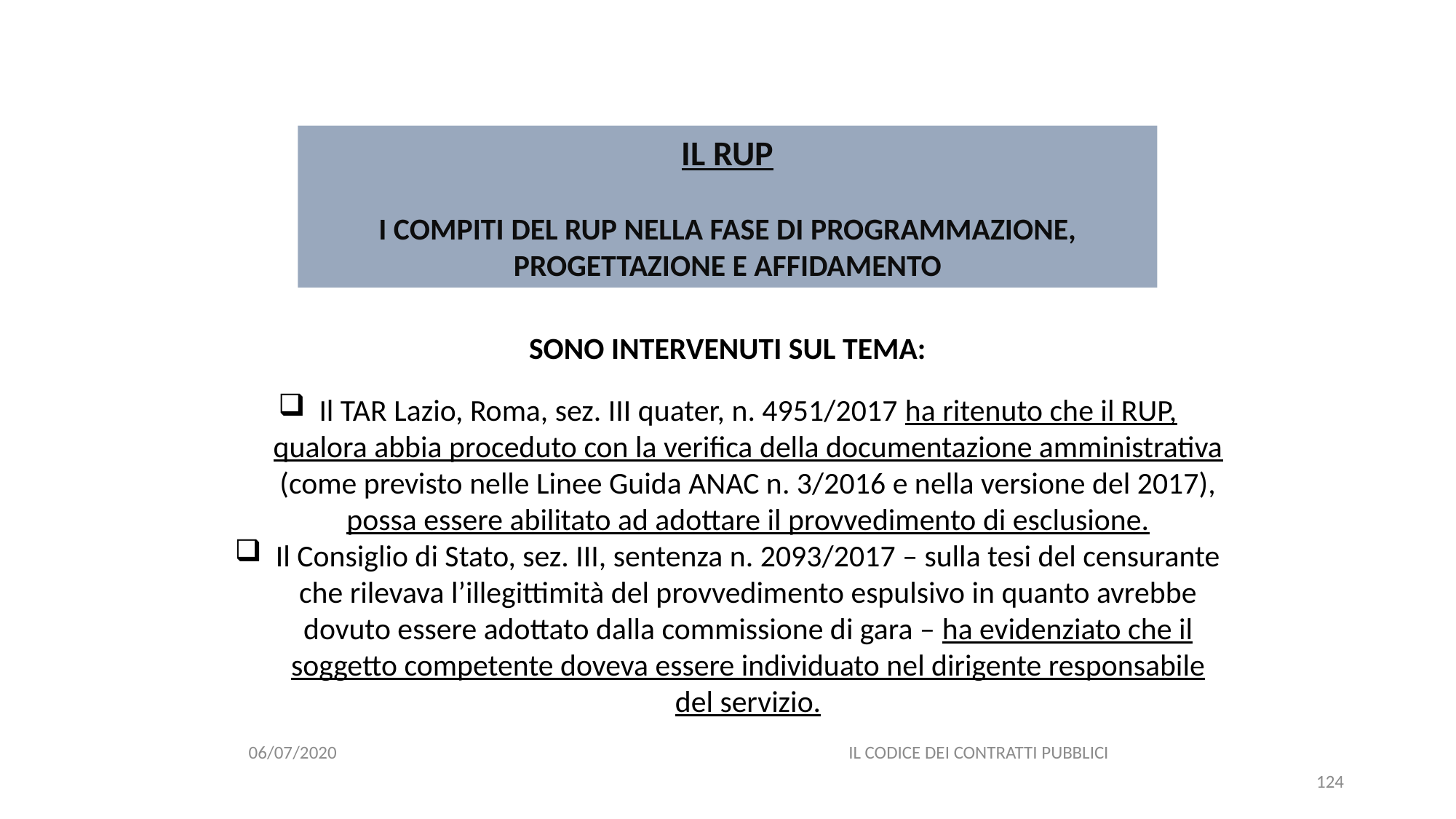

#
IL RUP

I COMPITI DEL RUP NELLA FASE DI PROGRAMMAZIONE, PROGETTAZIONE E AFFIDAMENTO

SONO INTERVENUTI SUL TEMA:

Il TAR Lazio, Roma, sez. III quater, n. 4951/2017 ha ritenuto che il RUP, qualora abbia proceduto con la verifica della documentazione amministrativa (come previsto nelle Linee Guida ANAC n. 3/2016 e nella versione del 2017), possa essere abilitato ad adottare il provvedimento di esclusione.
Il Consiglio di Stato, sez. III, sentenza n. 2093/2017 – sulla tesi del censurante che rilevava l’illegittimità del provvedimento espulsivo in quanto avrebbe dovuto essere adottato dalla commissione di gara – ha evidenziato che il soggetto competente doveva essere individuato nel dirigente responsabile del servizio.

06/07/2020
IL CODICE DEI CONTRATTI PUBBLICI
124